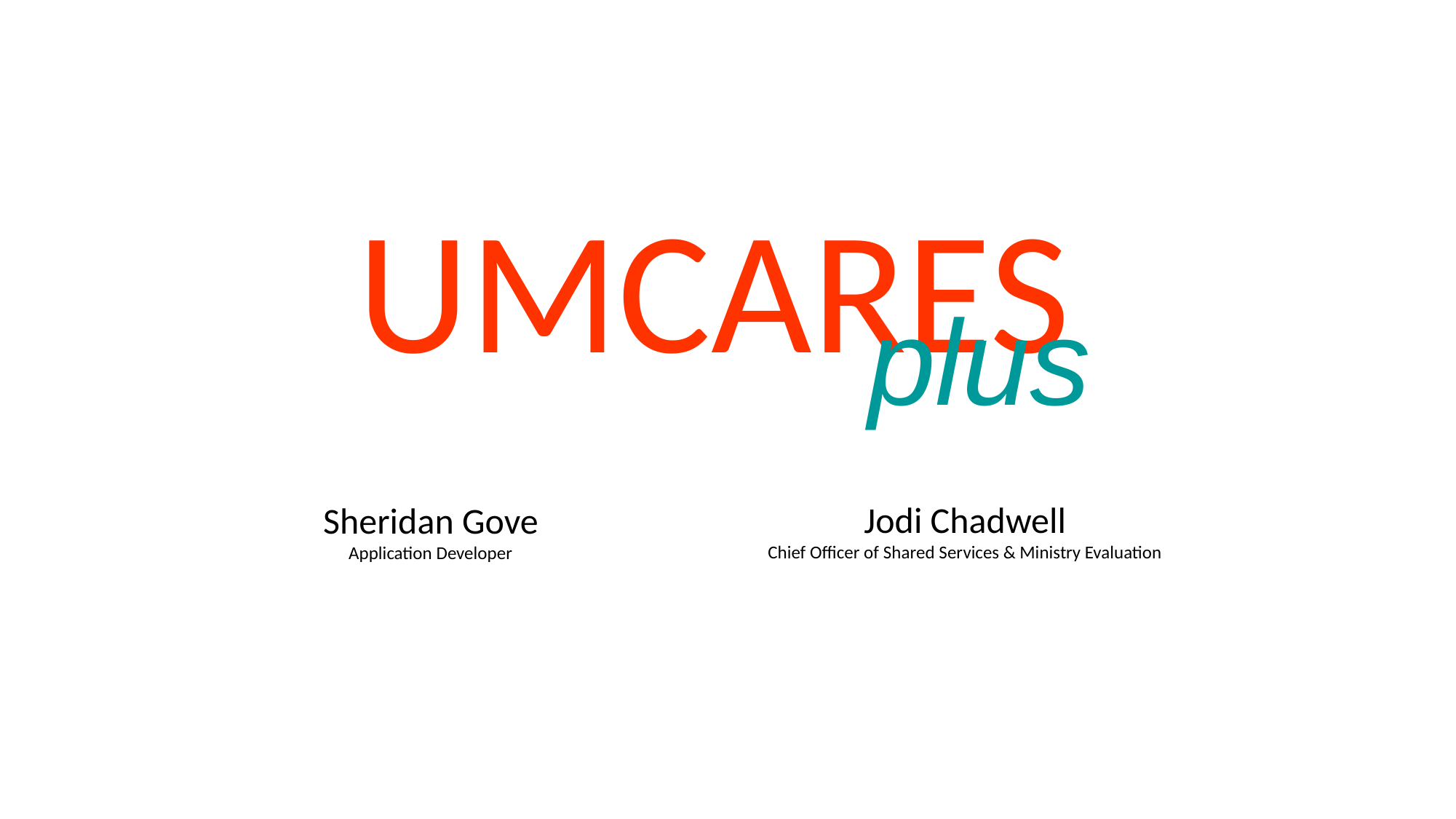

UMCARES
plus
Jodi Chadwell
Chief Officer of Shared Services & Ministry Evaluation
Sheridan Gove
Application Developer